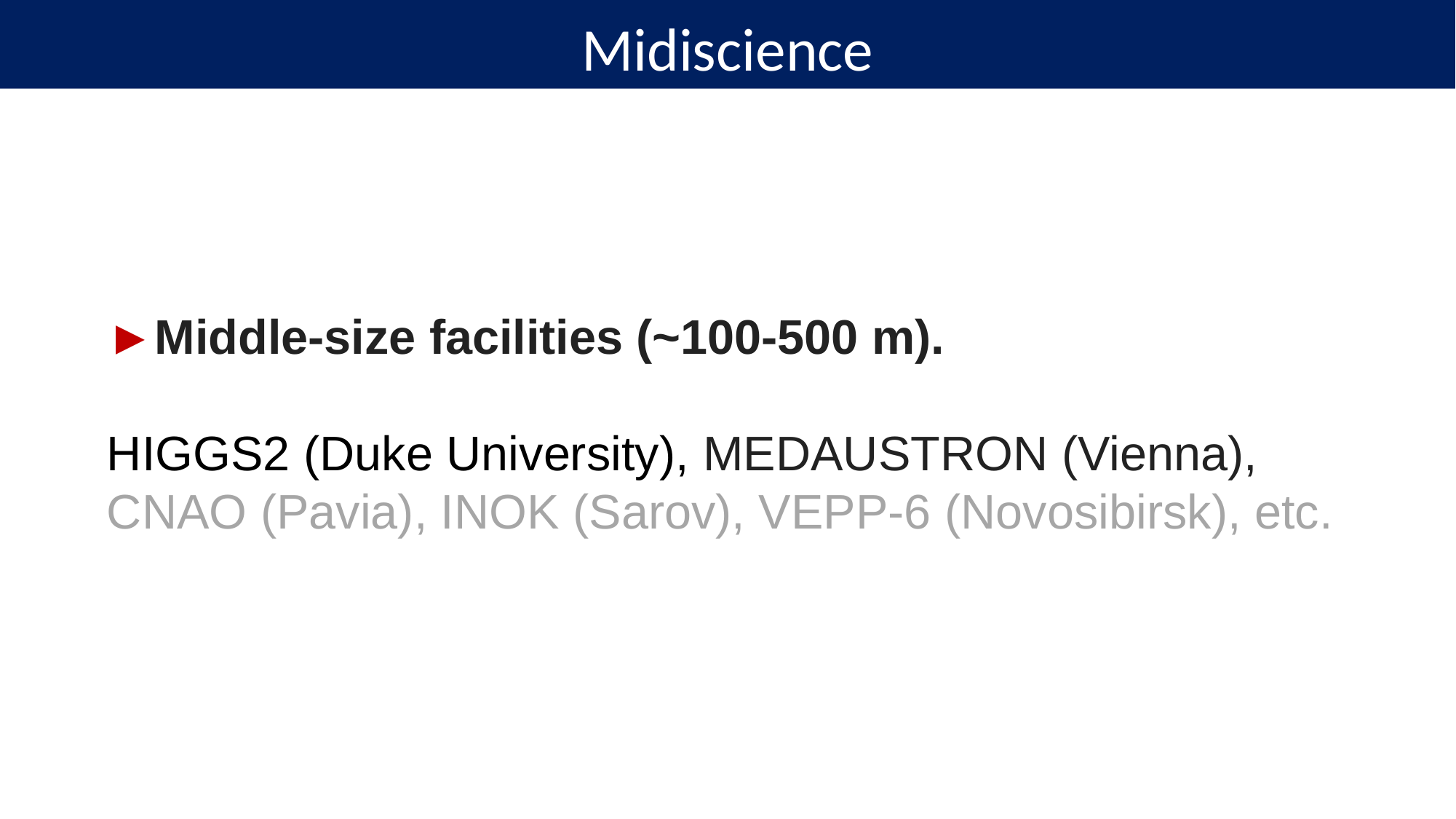

Midiscience
►Middle-size facilities (~100-500 m).

HIGGS2 (Duke University), MEDAUSTRON (Vienna), CNAO (Pavia), INOK (Sarov), VEPP-6 (Novosibirsk), etc.